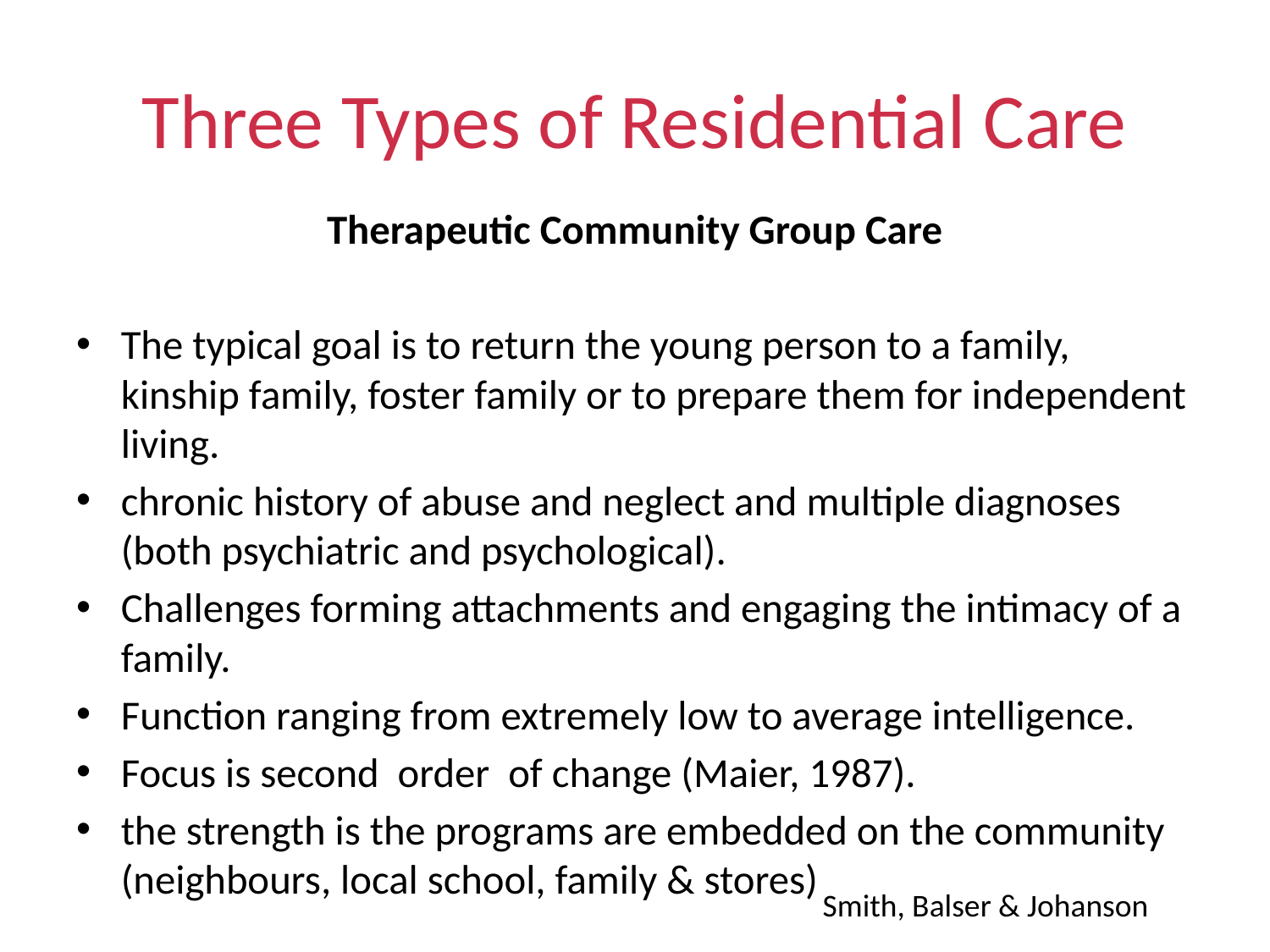

# Three Types of Residential Care
Therapeutic Community Group Care

The typical goal is to return the young person to a family, kinship family, foster family or to prepare them for independent living.
chronic history of abuse and neglect and multiple diagnoses (both psychiatric and psychological).
Challenges forming attachments and engaging the intimacy of a family.
Function ranging from extremely low to average intelligence.
Focus is second  order  of change (Maier, 1987).
the strength is the programs are embedded on the community (neighbours, local school, family & stores)
Smith, Balser & Johanson